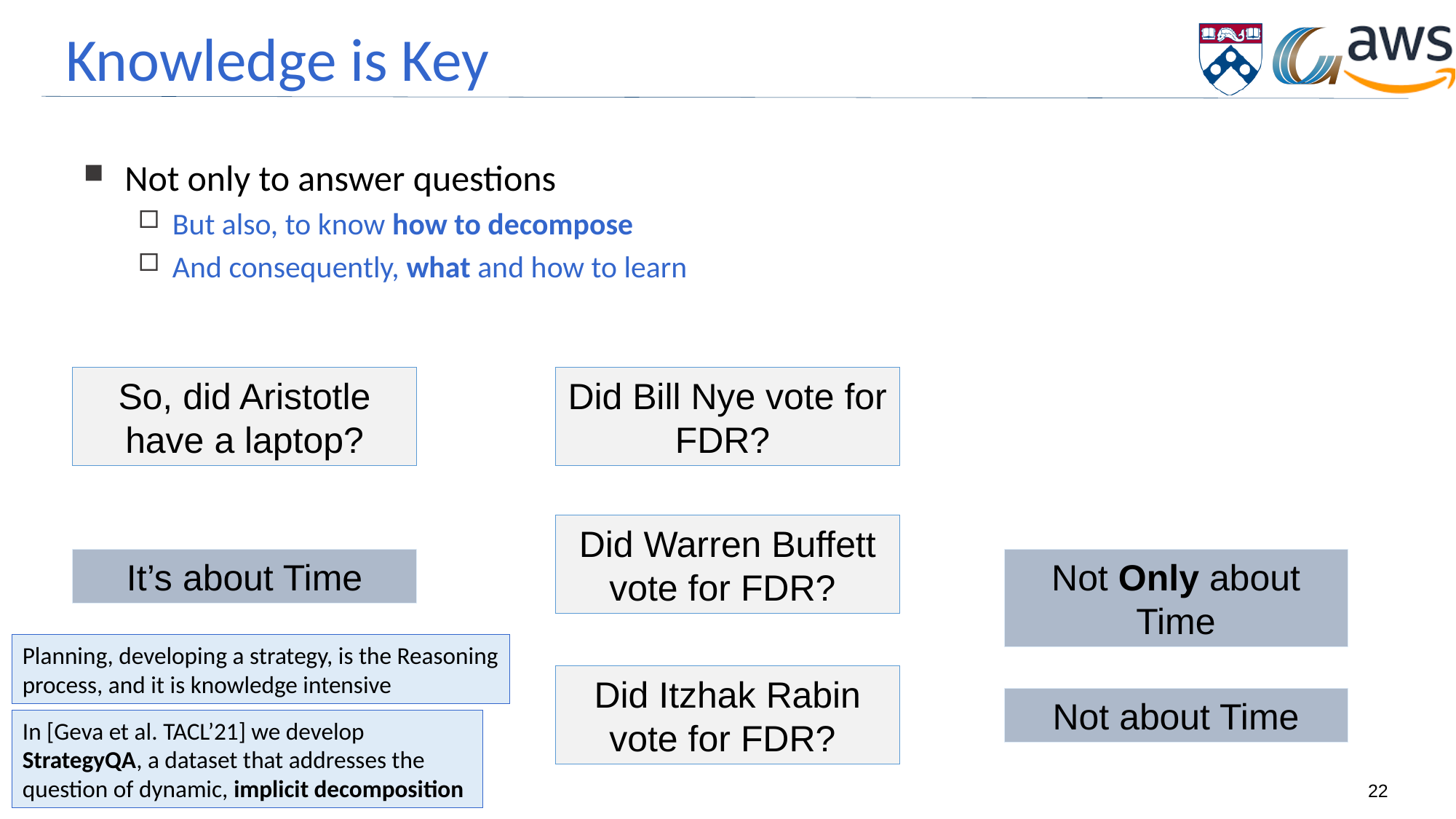

# Knowledge is Key
Not only to answer questions
But also, to know how to decompose
And consequently, what and how to learn

Did Bill Nye vote for FDR?
So, did Aristotle have a laptop?
Did Warren Buffett vote for FDR?
It’s about Time
Not Only about Time
Planning, developing a strategy, is the Reasoning process, and it is knowledge intensive
Did Itzhak Rabin vote for FDR?
Not about Time
In [Geva et al. TACL’21] we develop StrategyQA, a dataset that addresses the question of dynamic, implicit decomposition
22